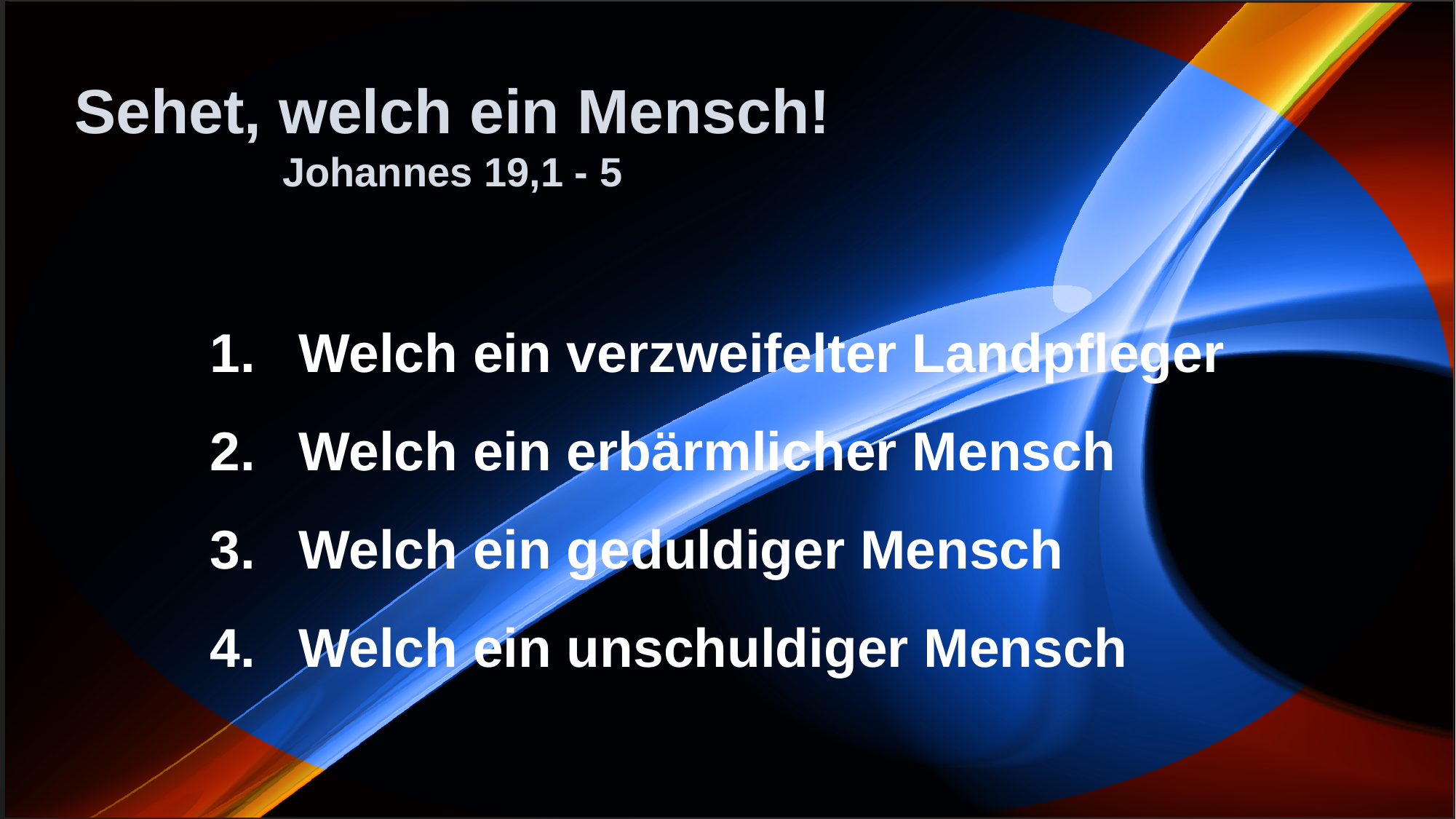

# Sehet, welch ein Mensch! Johannes 19,1 - 5
Welch ein verzweifelter Landpfleger
Welch ein erbärmlicher Mensch
Welch ein geduldiger Mensch
Welch ein unschuldiger Mensch